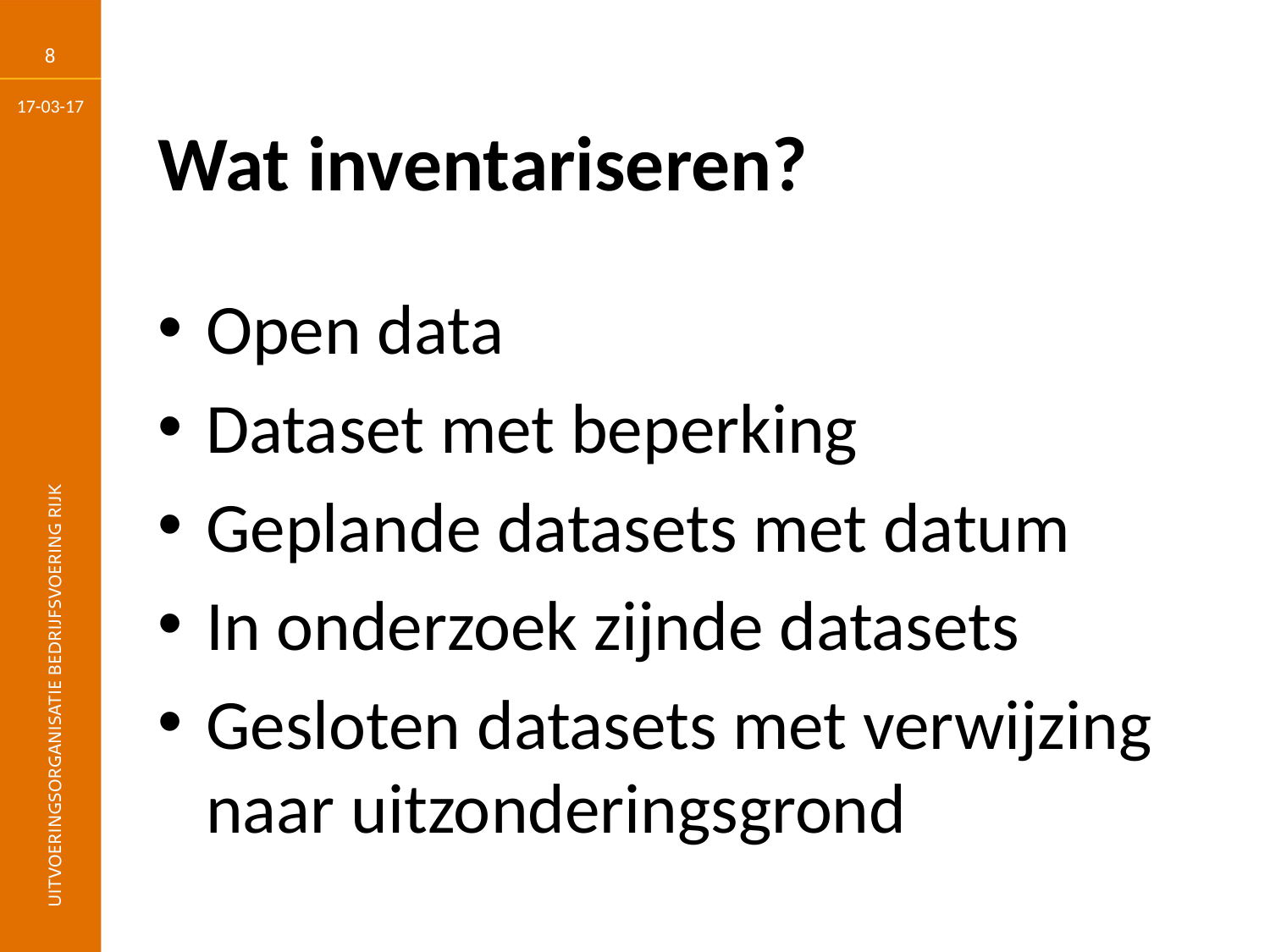

8
17-03-17
# Wat inventariseren?
Open data
Dataset met beperking
Geplande datasets met datum
In onderzoek zijnde datasets
Gesloten datasets met verwijzing naar uitzonderingsgrond